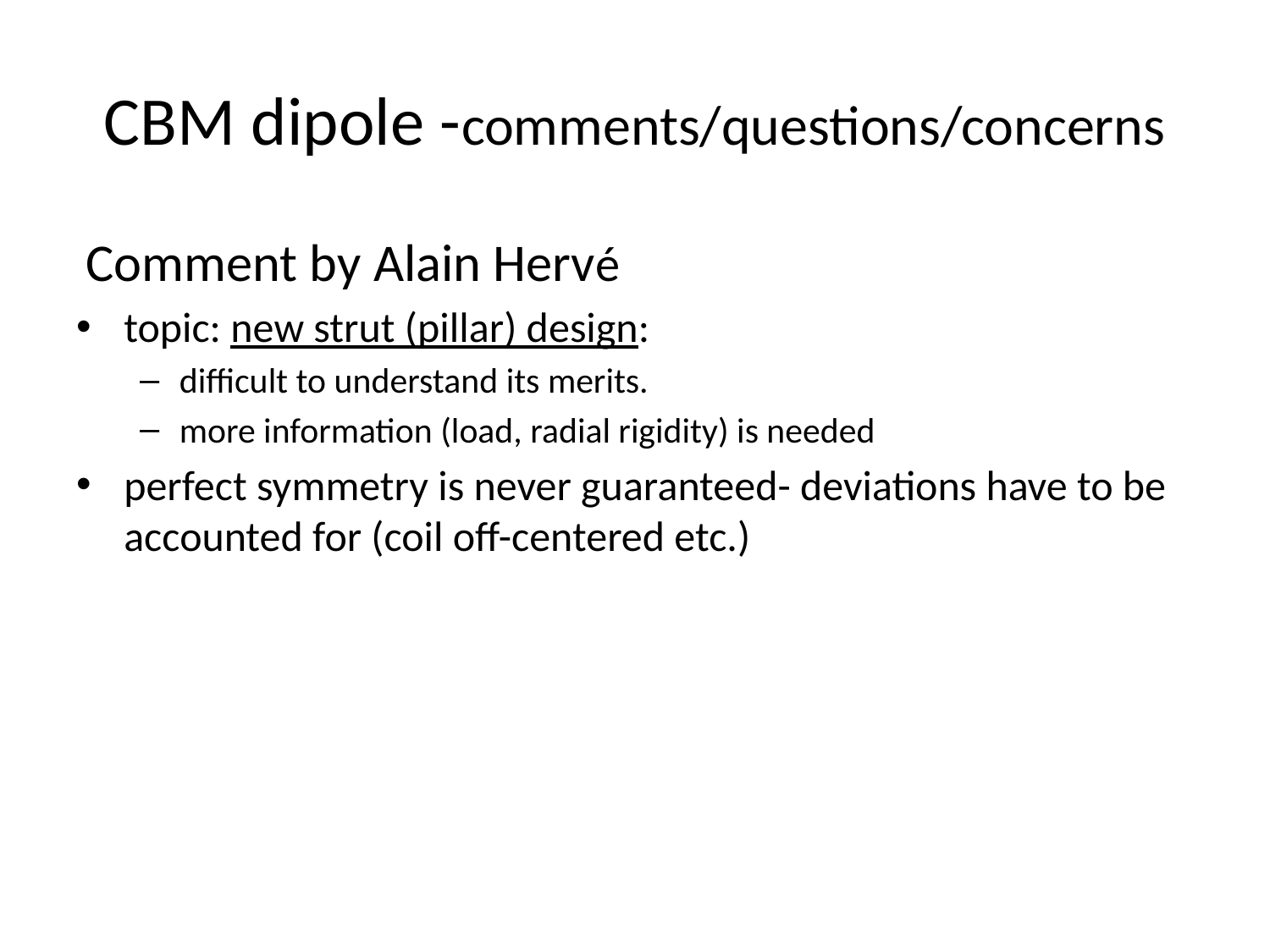

# CBM dipole -comments/questions/concerns
 Comment by Alain Hervé
topic: new strut (pillar) design:
difficult to understand its merits.
more information (load, radial rigidity) is needed
perfect symmetry is never guaranteed- deviations have to be accounted for (coil off-centered etc.)